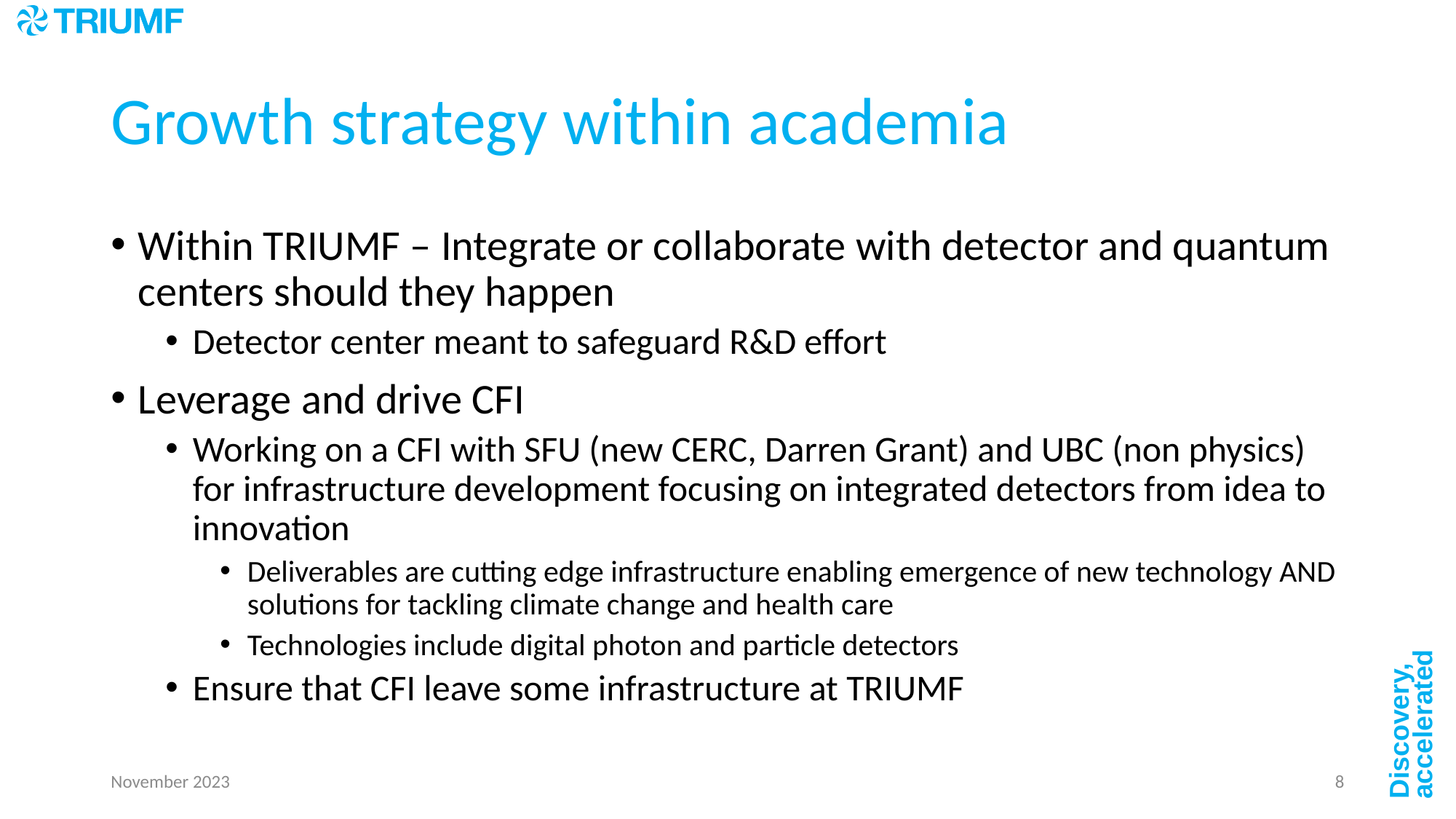

# Growth strategy within academia
Within TRIUMF – Integrate or collaborate with detector and quantum centers should they happen
Detector center meant to safeguard R&D effort
Leverage and drive CFI
Working on a CFI with SFU (new CERC, Darren Grant) and UBC (non physics) for infrastructure development focusing on integrated detectors from idea to innovation
Deliverables are cutting edge infrastructure enabling emergence of new technology AND solutions for tackling climate change and health care
Technologies include digital photon and particle detectors
Ensure that CFI leave some infrastructure at TRIUMF
November 2023
8